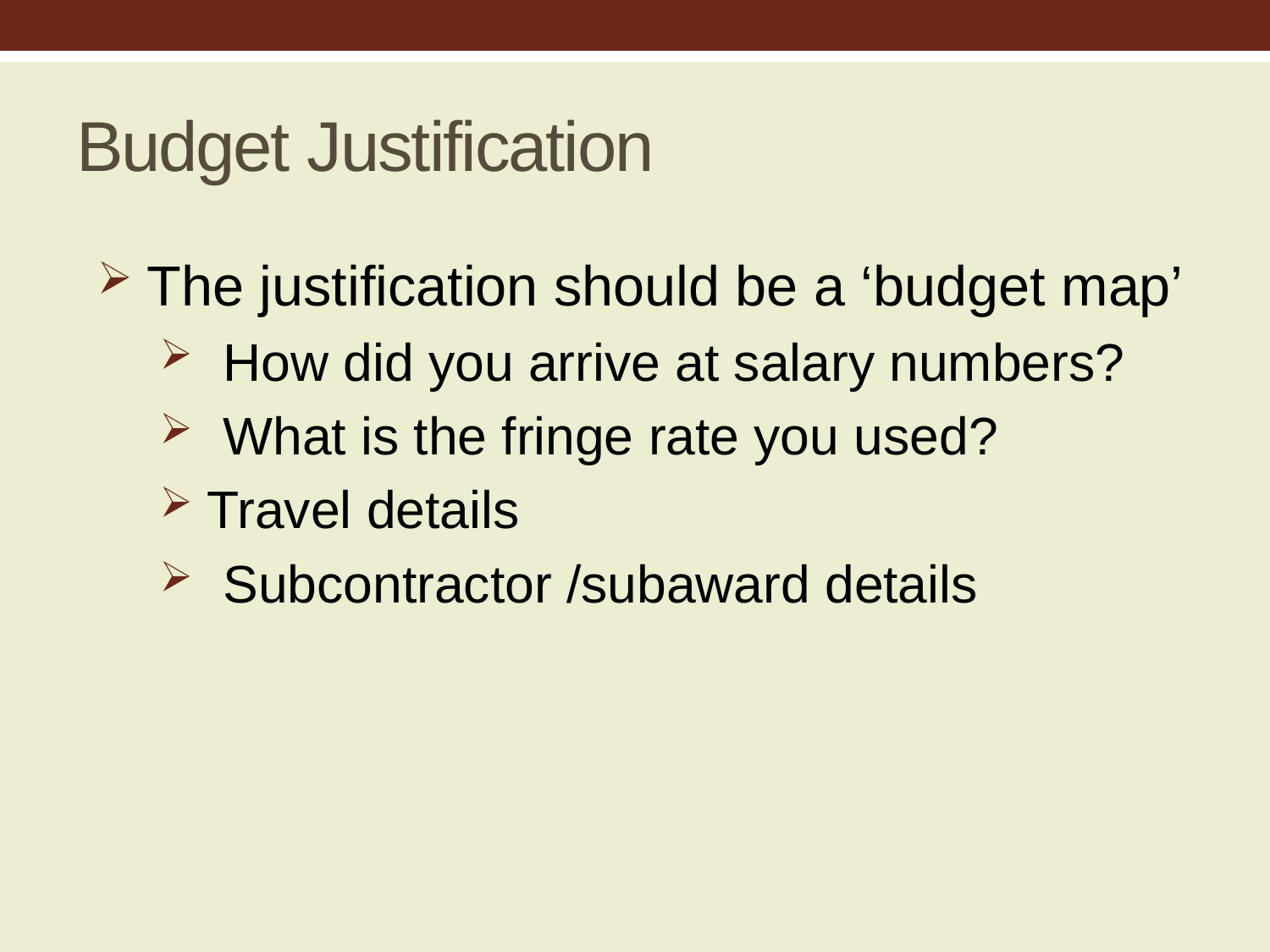

# Budget Justification
The justification should be a ‘budget map’
How did you arrive at salary numbers?
What is the fringe rate you used?
Travel details
Subcontractor /subaward details